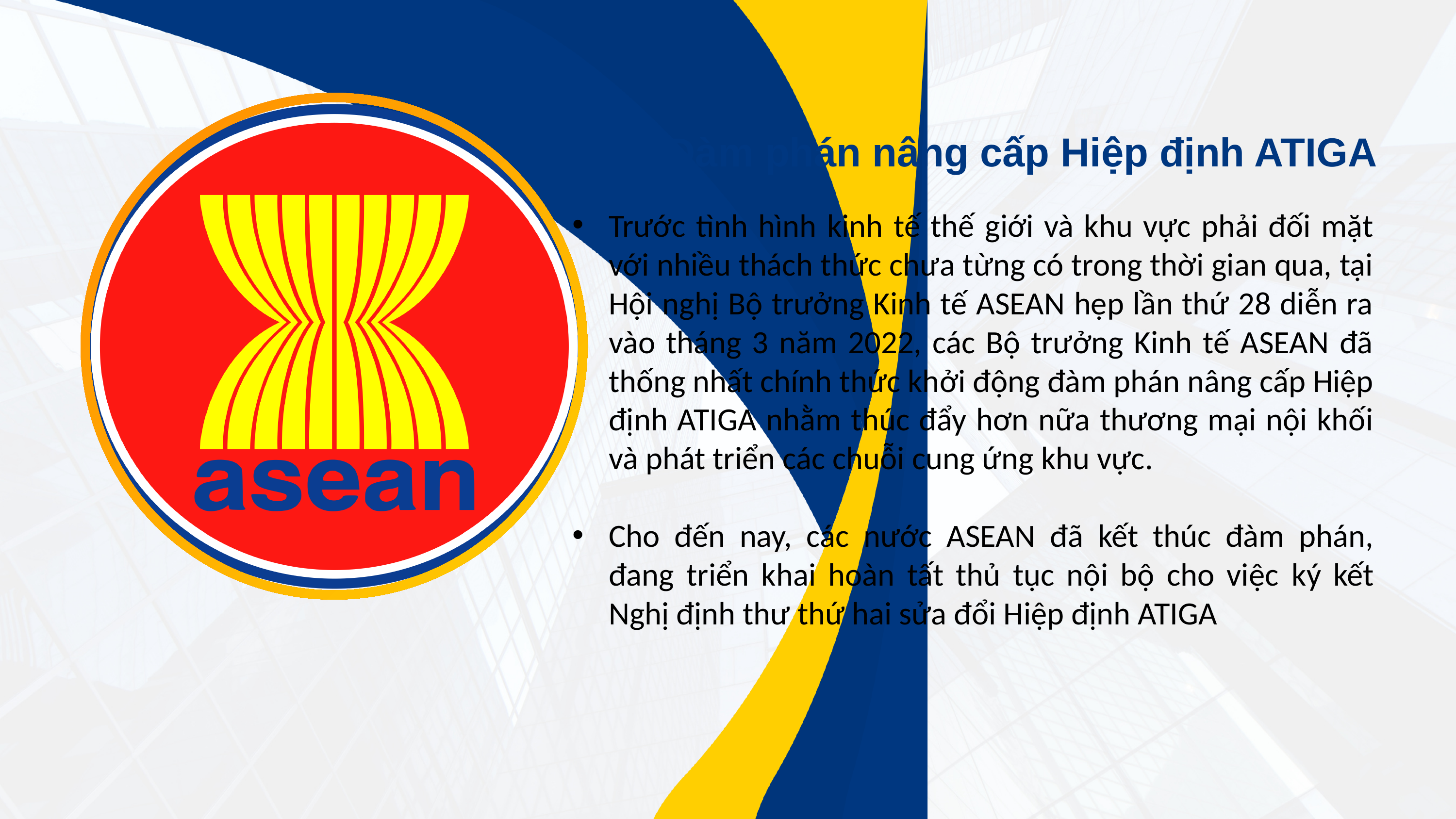

Đàm phán nâng cấp Hiệp định ATIGA

Trước tình hình kinh tế thế giới và khu vực phải đối mặt với nhiều thách thức chưa từng có trong thời gian qua, tại Hội nghị Bộ trưởng Kinh tế ASEAN hẹp lần thứ 28 diễn ra vào tháng 3 năm 2022, các Bộ trưởng Kinh tế ASEAN đã thống nhất chính thức khởi động đàm phán nâng cấp Hiệp định ATIGA nhằm thúc đẩy hơn nữa thương mại nội khối và phát triển các chuỗi cung ứng khu vực.

Cho đến nay, các nước ASEAN đã kết thúc đàm phán, đang triển khai hoàn tất thủ tục nội bộ cho việc ký kết Nghị định thư thứ hai sửa đổi Hiệp định ATIGA